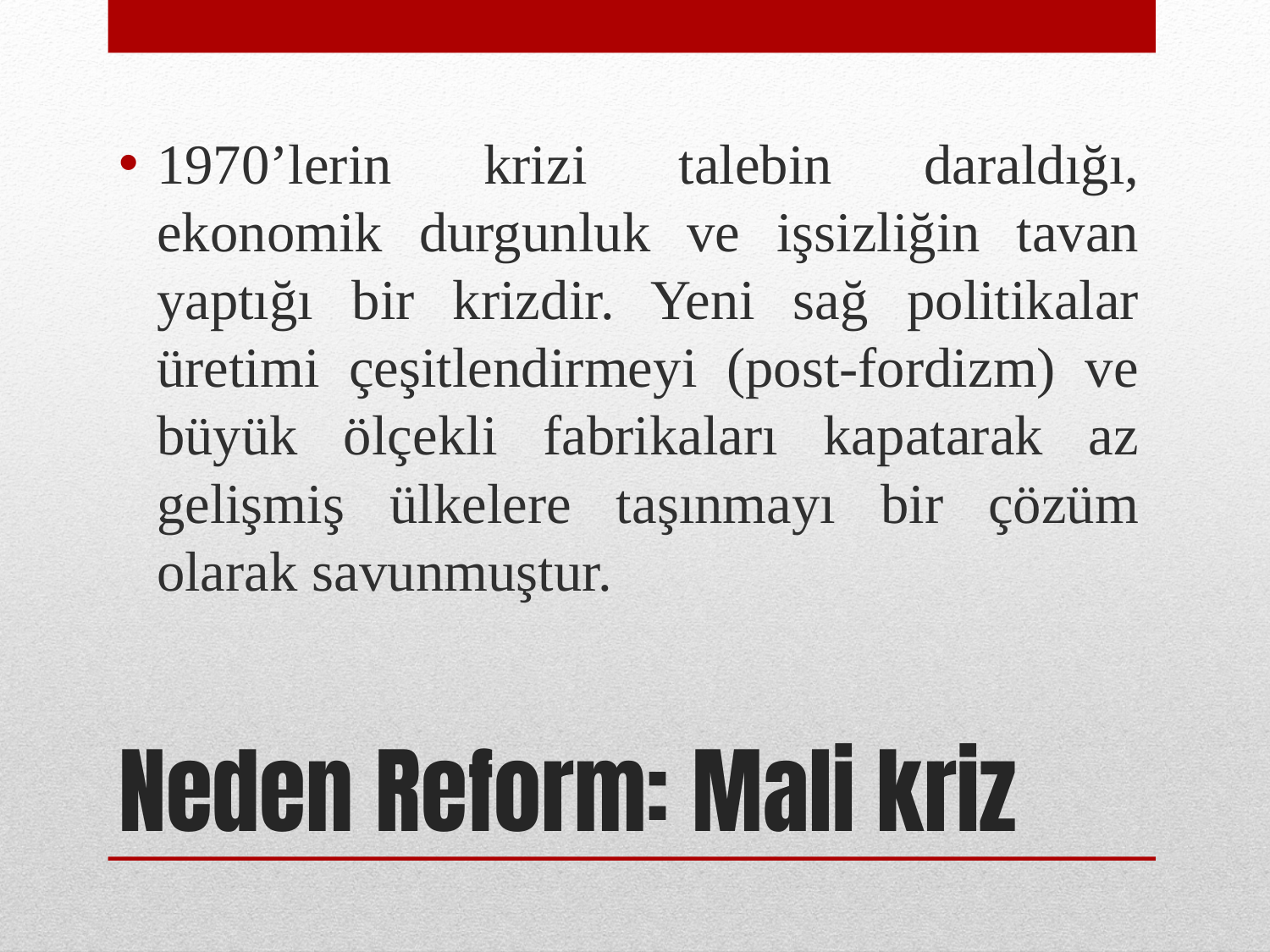

1970’lerin krizi talebin daraldığı, ekonomik durgunluk ve işsizliğin tavan yaptığı bir krizdir. Yeni sağ politikalar üretimi çeşitlendirmeyi (post-fordizm) ve büyük ölçekli fabrikaları kapatarak az gelişmiş ülkelere taşınmayı bir çözüm olarak savunmuştur.
# Neden Reform: Mali kriz